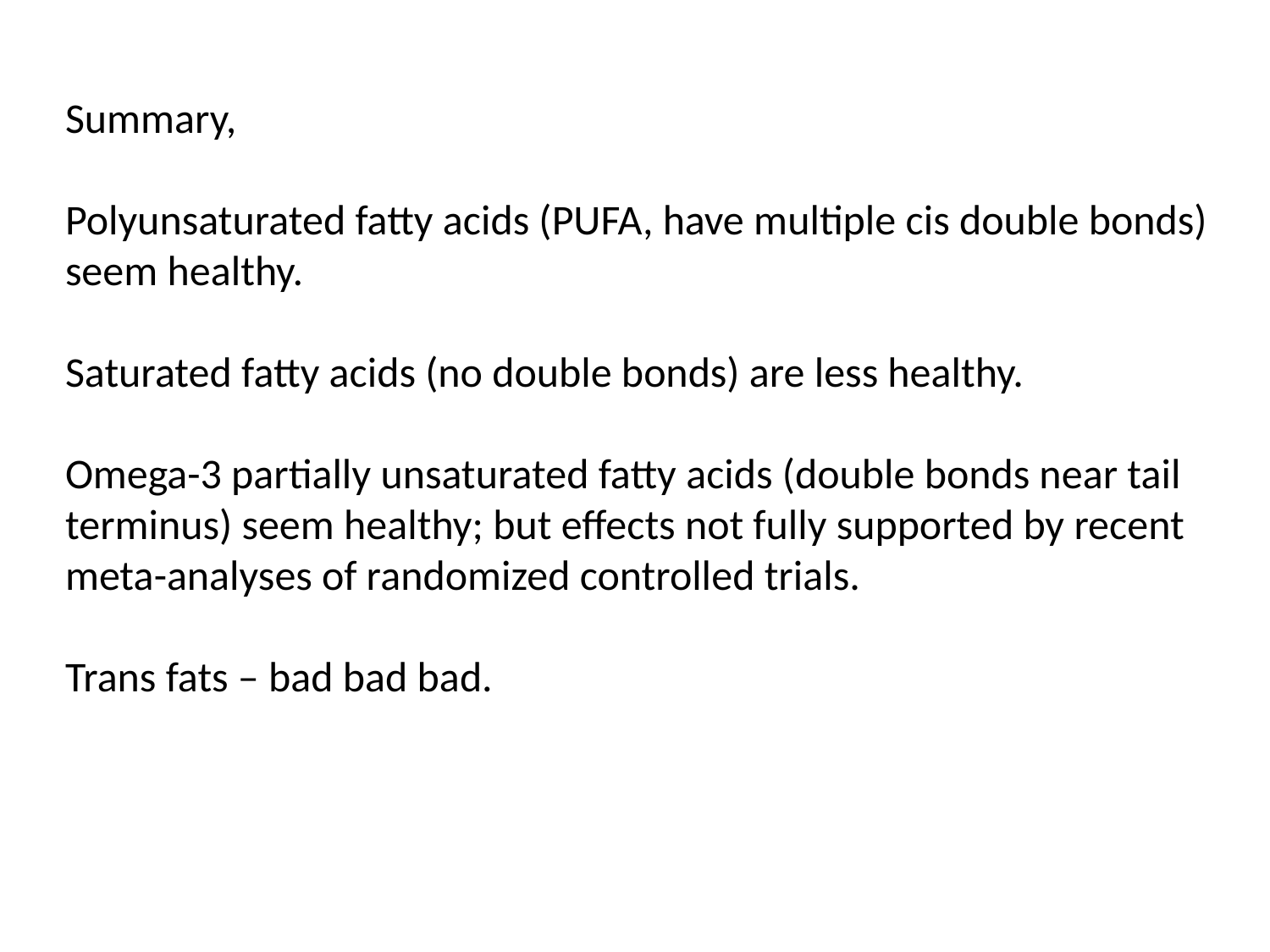

Summary,

Polyunsaturated fatty acids (PUFA, have multiple cis double bonds) seem healthy.

Saturated fatty acids (no double bonds) are less healthy.

Omega-3 partially unsaturated fatty acids (double bonds near tail terminus) seem healthy; but effects not fully supported by recent meta-analyses of randomized controlled trials.

Trans fats – bad bad bad.